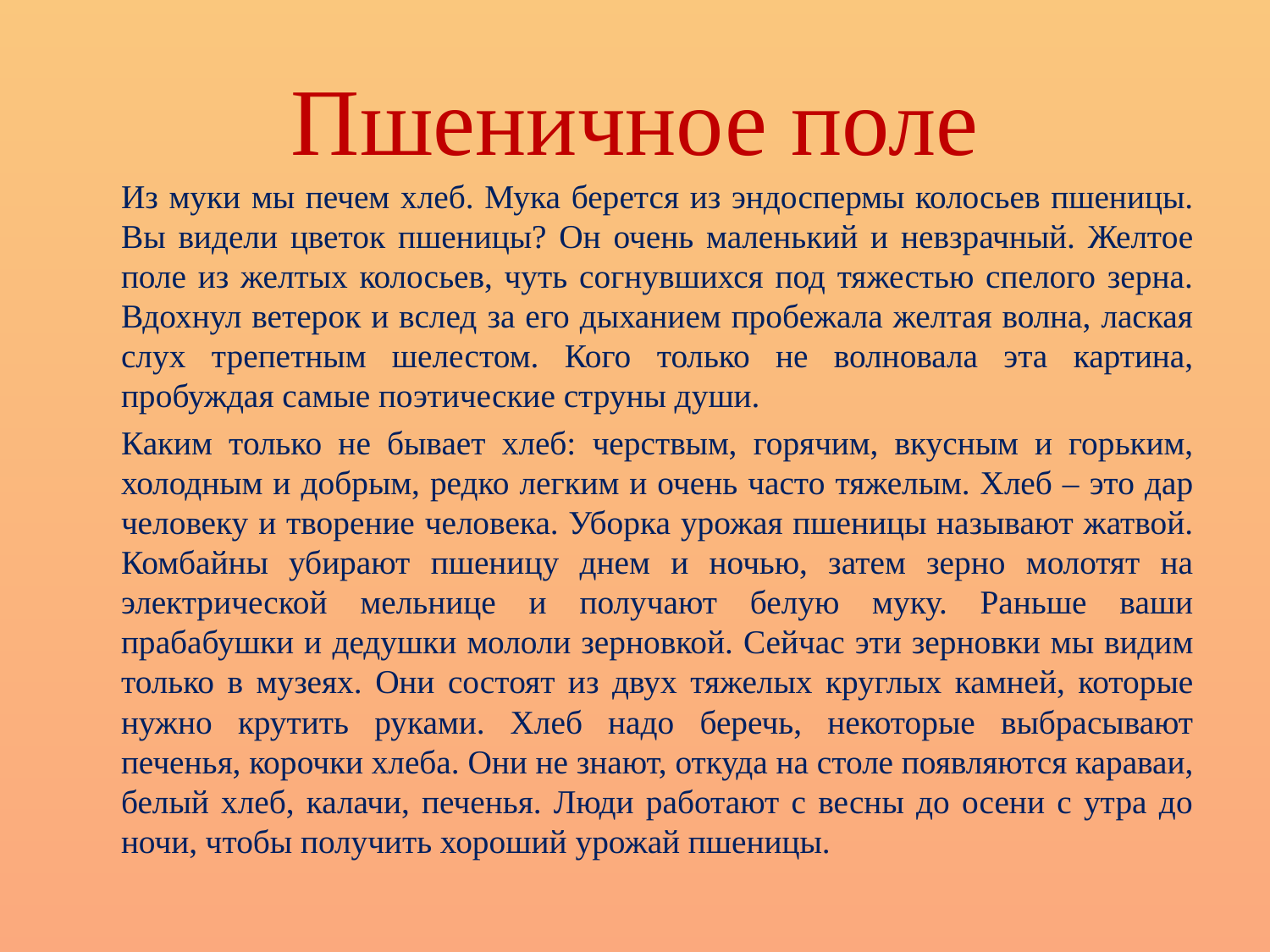

# Пшеничное поле
		Из муки мы печем хлеб. Мука берется из эндоспермы колосьев пшеницы. Вы видели цветок пшеницы? Он очень маленький и невзрачный. Желтое поле из желтых колосьев, чуть согнувшихся под тяжестью спелого зерна. Вдохнул ветерок и вслед за его дыханием пробежала желтая волна, лаская слух трепетным шелестом. Кого только не волновала эта картина, пробуждая самые поэтические струны души.
		Каким только не бывает хлеб: черствым, горячим, вкусным и горьким, холодным и добрым, редко легким и очень часто тяжелым. Хлеб – это дар человеку и творение человека. Уборка урожая пшеницы называют жатвой. Комбайны убирают пшеницу днем и ночью, затем зерно молотят на электрической мельнице и получают белую муку. Раньше ваши прабабушки и дедушки мололи зерновкой. Сейчас эти зерновки мы видим только в музеях. Они состоят из двух тяжелых круглых камней, которые нужно крутить руками. Хлеб надо беречь, некоторые выбрасывают печенья, корочки хлеба. Они не знают, откуда на столе появляются караваи, белый хлеб, калачи, печенья. Люди работают с весны до осени с утра до ночи, чтобы получить хороший урожай пшеницы.